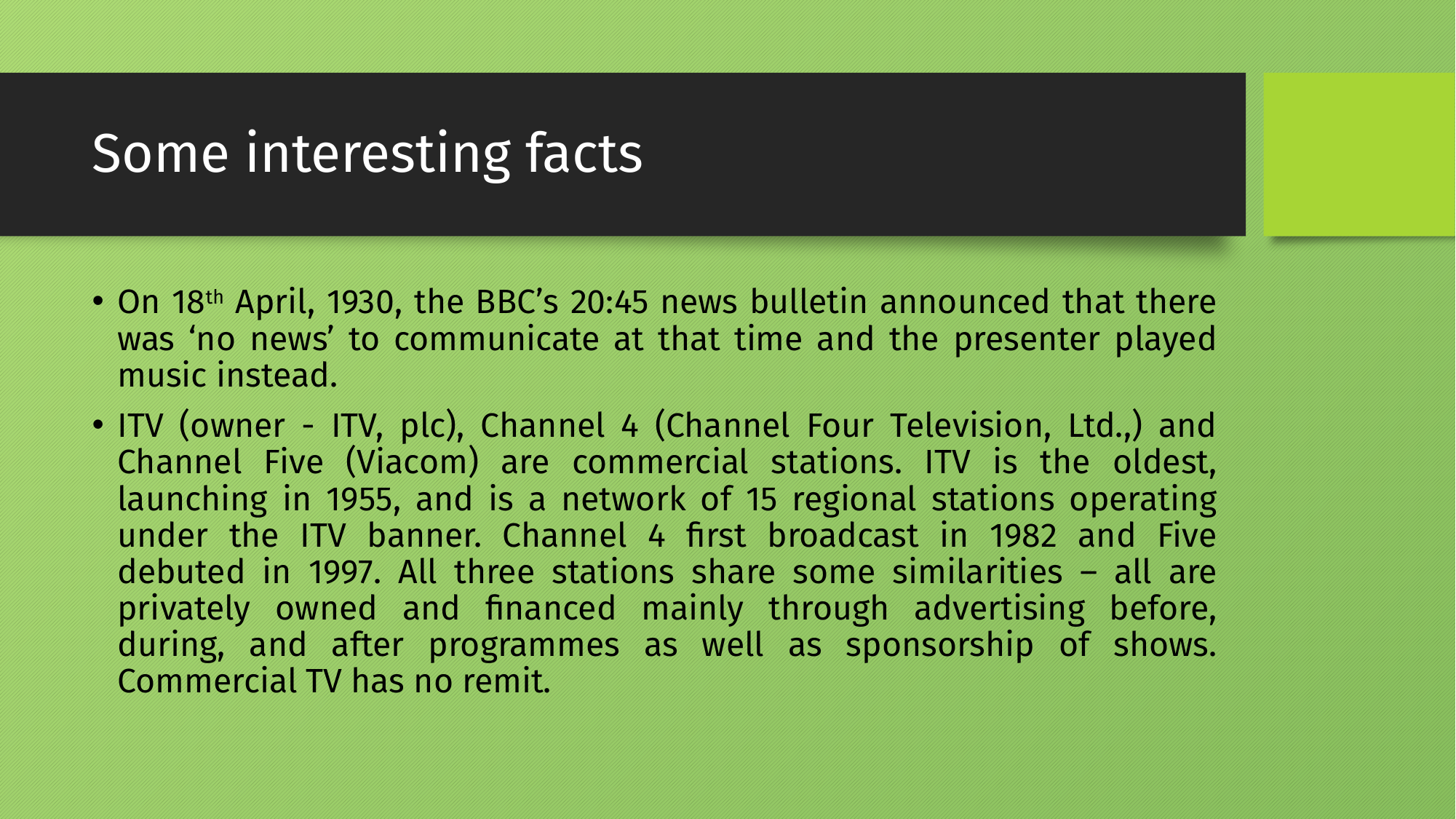

# Some interesting facts
On 18th April, 1930, the BBC’s 20:45 news bulletin announced that there was ‘no news’ to communicate at that time and the presenter played music instead.
ITV (owner - ITV, plc), Channel 4 (Channel Four Television, Ltd.,) and Channel Five (Viacom) are commercial stations. ITV is the oldest, launching in 1955, and is a network of 15 regional stations operating under the ITV banner. Channel 4 first broadcast in 1982 and Five debuted in 1997. All three stations share some similarities – all are privately owned and financed mainly through advertising before, during, and after programmes as well as sponsorship of shows. Commercial TV has no remit.